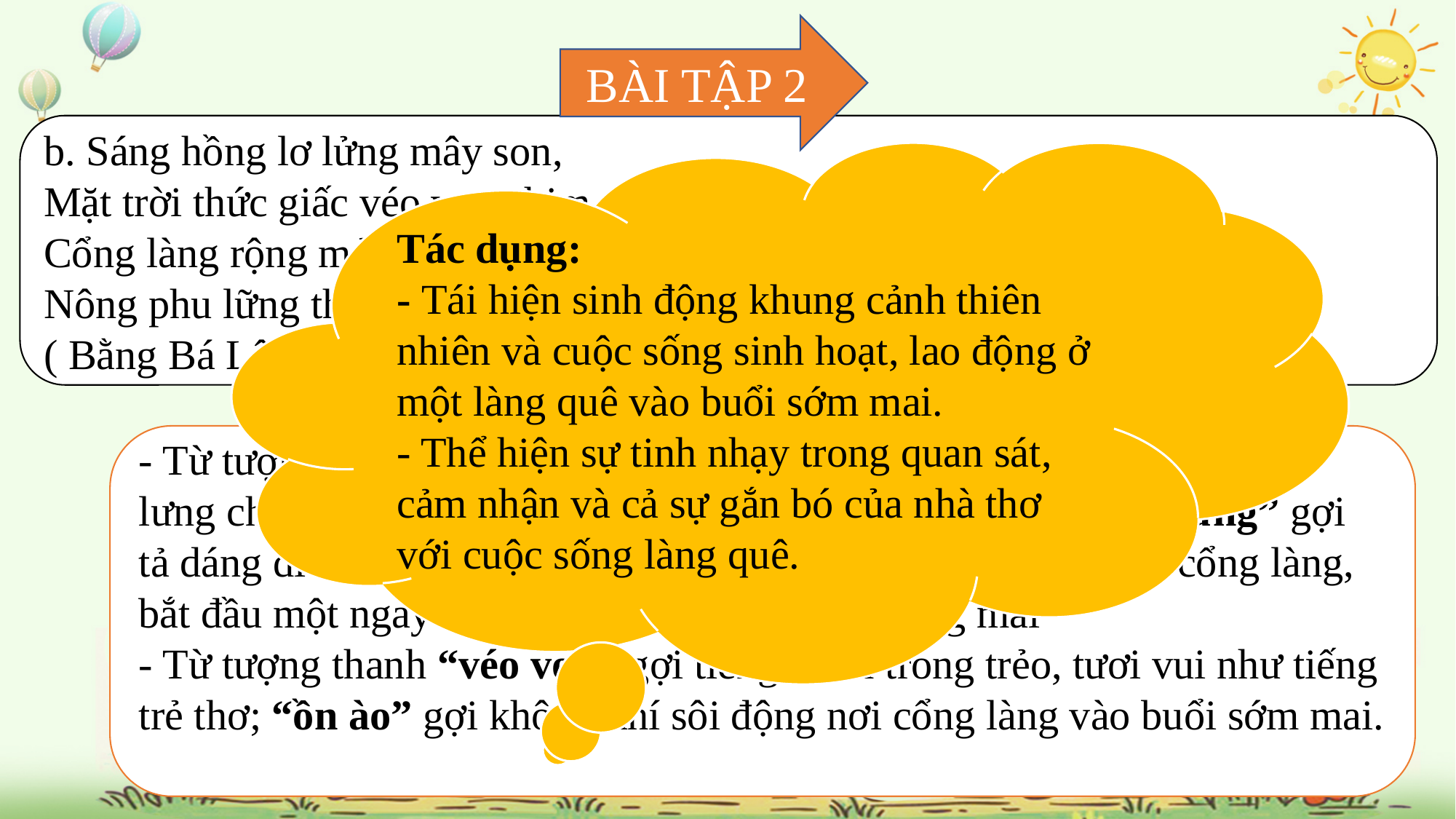

BÀI TẬP 2

b. Sáng hồng lơ lửng mây son,
Mặt trời thức giấc véo von chim chào.
Cổng làng rộng mở. Ồn ào,
Nông phu lững thững đi vào nắng mai.
( Bằng Bá Lân, Cổng làng)

Tác dụng:
- Tái hiện sinh động khung cảnh thiên nhiên và cuộc sống sinh hoạt, lao động ở một làng quê vào buổi sớm mai.
- Thể hiện sự tinh nhạy trong quan sát, cảm nhận và cả sự gắn bó của nhà thơ với cuộc sống làng quê.
- Từ tượng hình “lơ lửng” tả hình ảnh những đám mây như treo trên lưng chừng trời, gợi vẻ đẹp bình yên. Từ tượng hình “lững thững” gợi tả dáng đi thong thả của những người nông dân bước ra khỏi cổng làng, bắt đầu một ngày lao động, mà như “đi vào nắng mai”
- Từ tượng thanh “véo von” gợi tiếng chim trong trẻo, tươi vui như tiếng trẻ thơ; “ồn ào” gợi không khí sôi động nơi cổng làng vào buổi sớm mai.